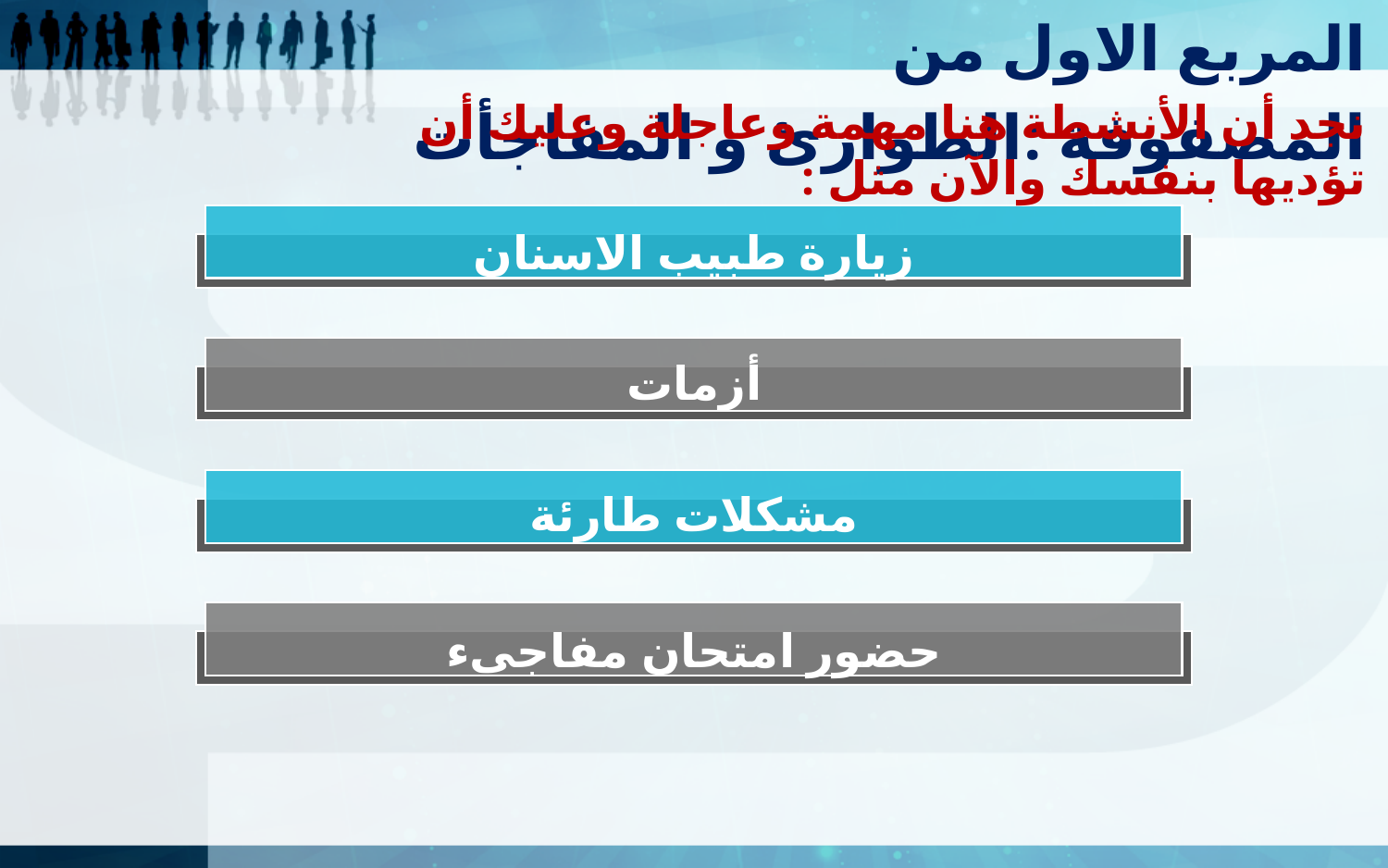

المربع الاول من المصفوفة :الطوارئ و المفاجأت
نجد أن الأنشطة هنا مهمة وعاجلة وعليك أن تؤديها بنفسك والآن مثل :

زيارة طبيب الاسنان

أزمات

مشكلات طارئة

حضور امتحان مفاجىء